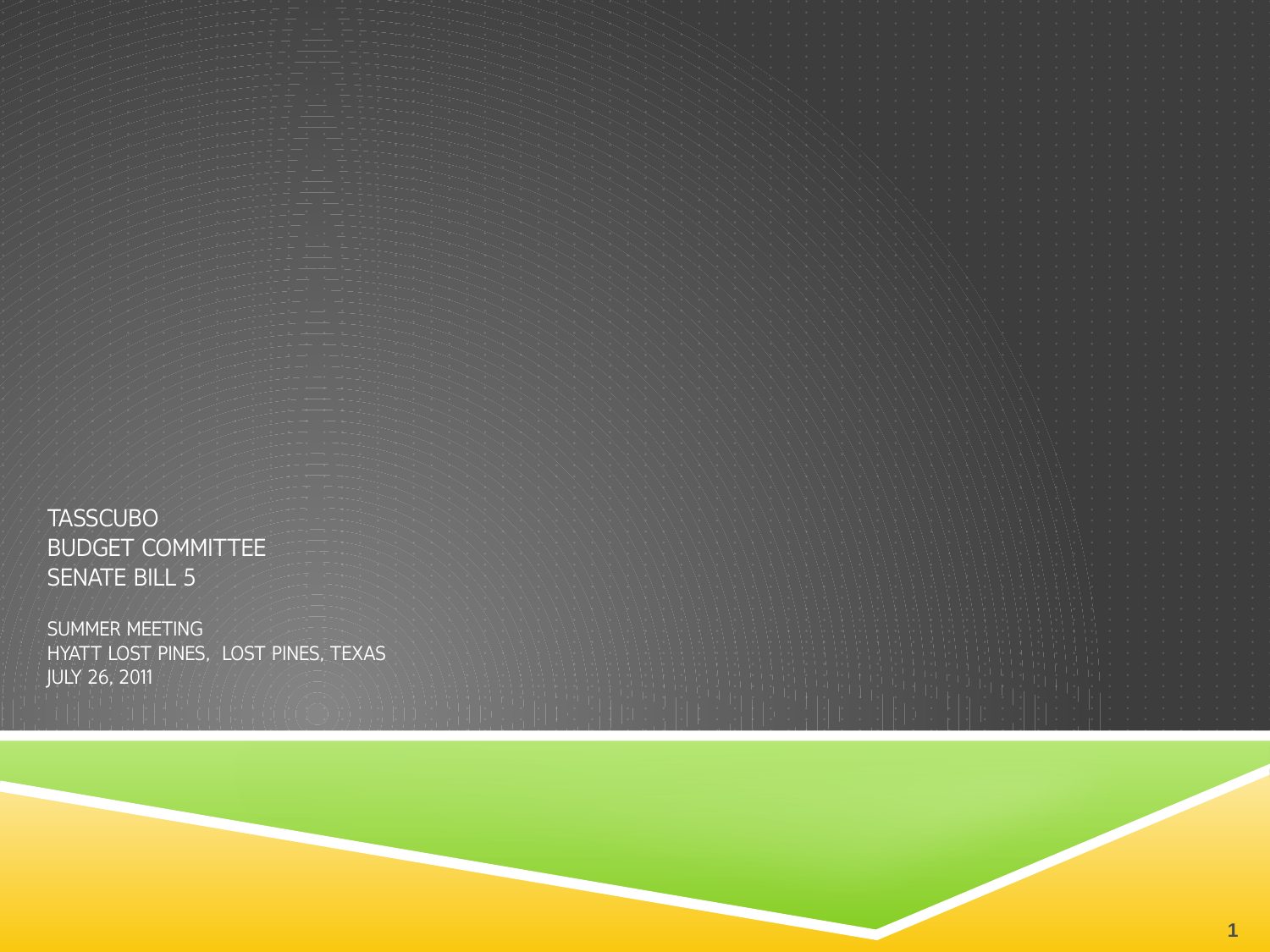

# TASSCUBO BUDGET COMMITTEE Senate Bill 5 Summer Meeting Hyatt Lost Pines,  Lost Pines, Texas July 26, 2011
1